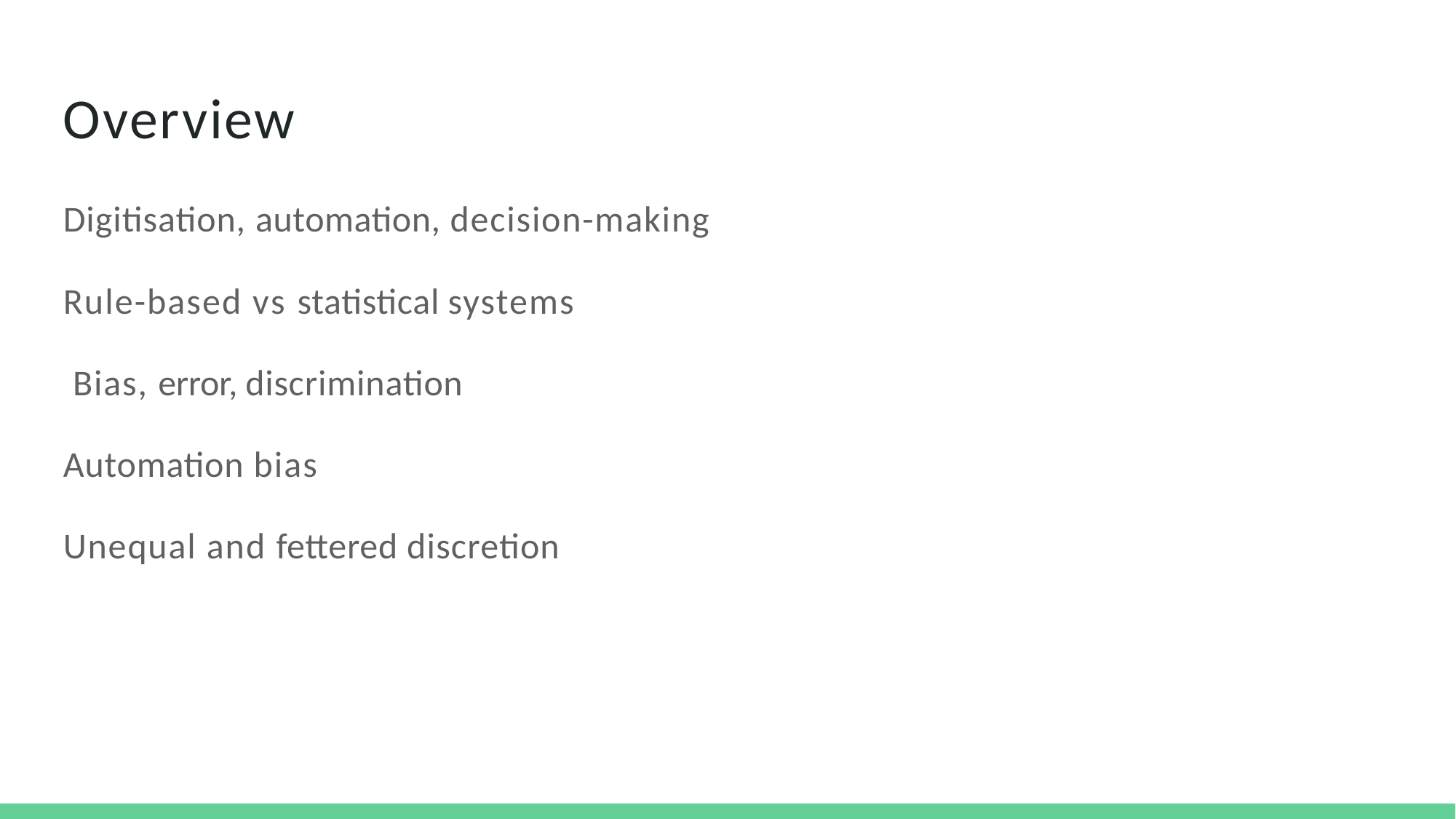

# Overview
Digitisation, automation, decision-making
Rule-based vs statistical systems  Bias, error, discrimination  Automation bias
Unequal and fettered discretion